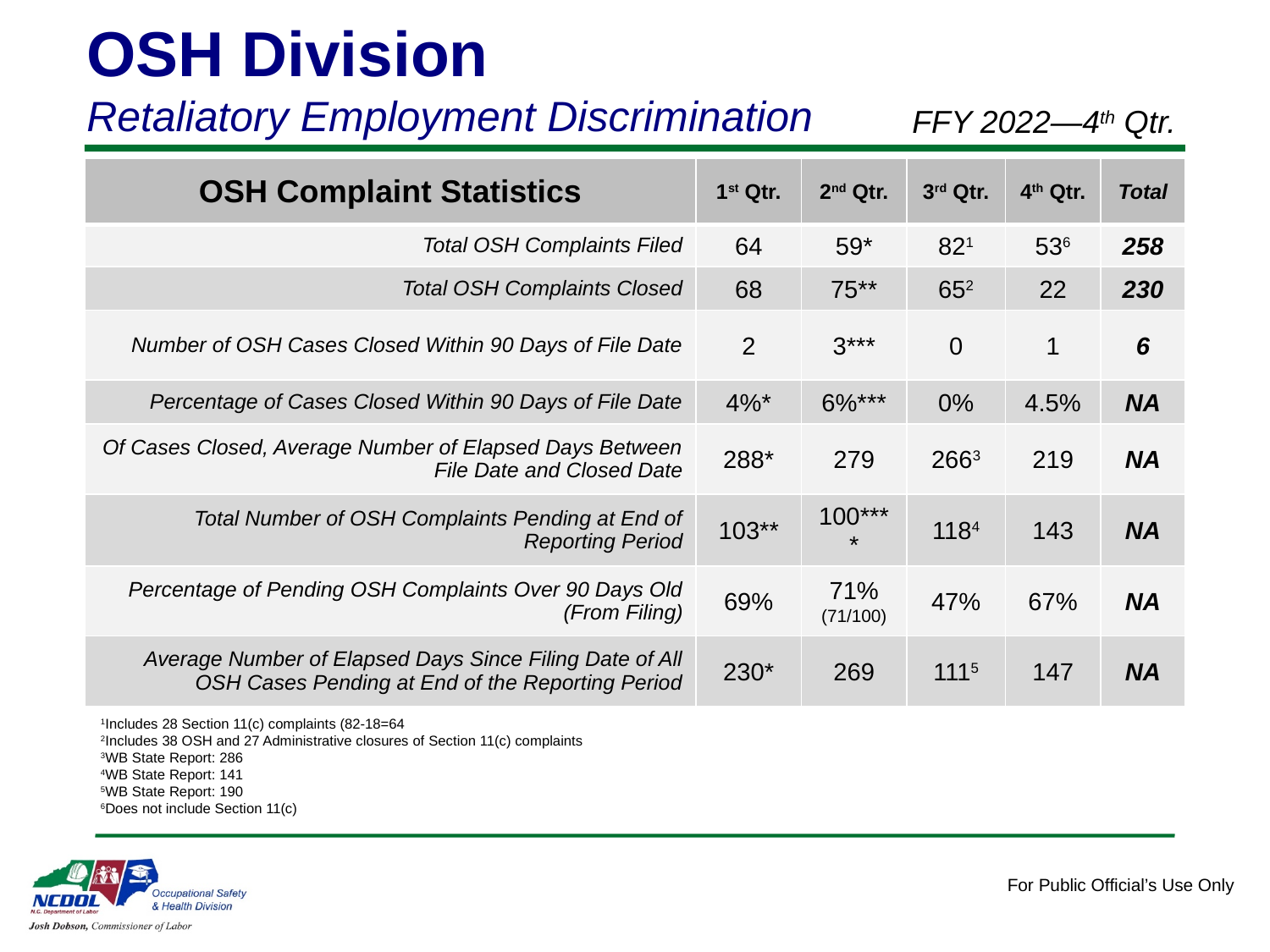

OSH Division
Retaliatory Employment Discrimination
FFY 2022—4th Qtr.
| OSH Complaint Statistics | 1st Qtr. | 2nd Qtr. | 3rd Qtr. | 4th Qtr. | Total |
| --- | --- | --- | --- | --- | --- |
| Total OSH Complaints Filed | 64 | 59\* | 821 | 536 | 258 |
| Total OSH Complaints Closed | 68 | 75\*\* | 652 | 22 | 230 |
| Number of OSH Cases Closed Within 90 Days of File Date | 2 | 3\*\*\* | 0 | 1 | 6 |
| Percentage of Cases Closed Within 90 Days of File Date | 4%\* | 6%\*\*\* | 0% | 4.5% | NA |
| Of Cases Closed, Average Number of Elapsed Days Between File Date and Closed Date | 288\* | 279 | 2663 | 219 | NA |
| Total Number of OSH Complaints Pending at End of Reporting Period | 103\*\* | 100\*\*\*\* | 1184 | 143 | NA |
| Percentage of Pending OSH Complaints Over 90 Days Old (From Filing) | 69% | 71% (71/100) | 47% | 67% | NA |
| Average Number of Elapsed Days Since Filing Date of All OSH Cases Pending at End of the Reporting Period | 230\* | 269 | 1115 | 147 | NA |

1Includes 28 Section 11(c) complaints (82-18=64
2Includes 38 OSH and 27 Administrative closures of Section 11(c) complaints
3WB State Report: 286
4WB State Report: 141
5WB State Report: 190
6Does not include Section 11(c)